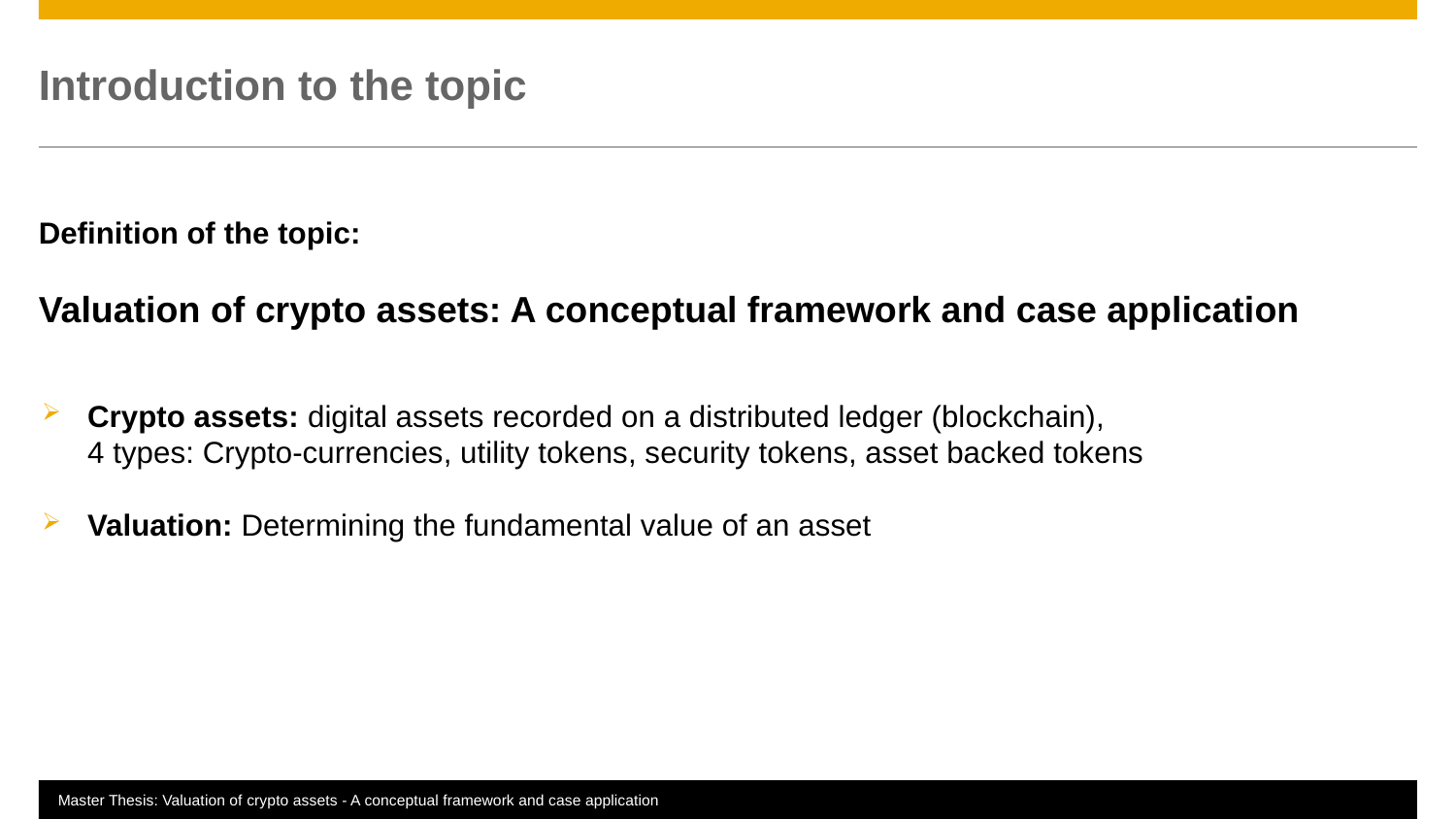

# Introduction to the topic
Definition of the topic:
Valuation of crypto assets: A conceptual framework and case application
Crypto assets: digital assets recorded on a distributed ledger (blockchain),                                     4 types: Crypto-currencies, utility tokens, security tokens, asset backed tokens
Valuation: Determining the fundamental value of an asset